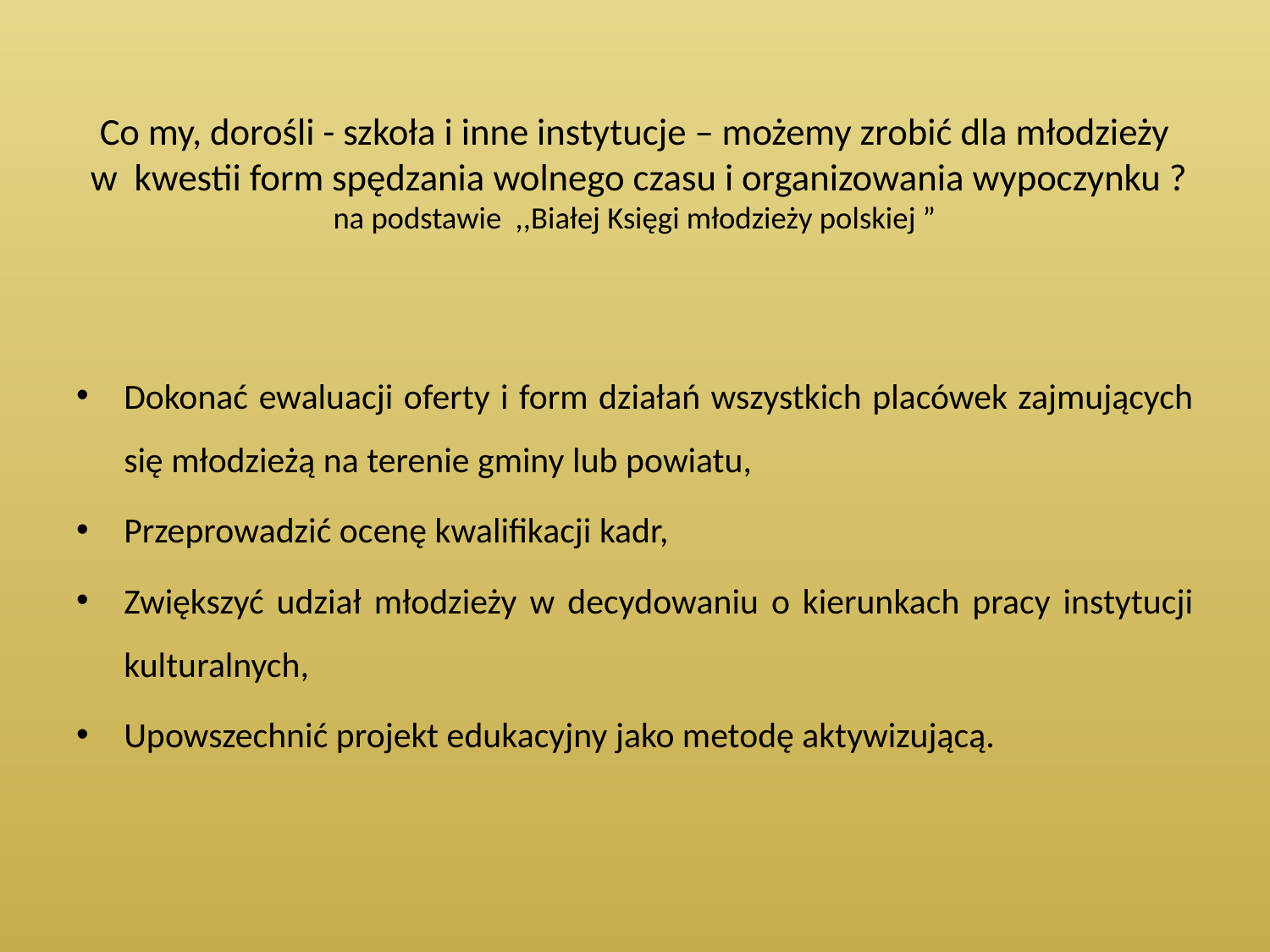

# Co my, dorośli - szkoła i inne instytucje – możemy zrobić dla młodzieży w  kwestii form spędzania wolnego czasu i organizowania wypoczynku ? na podstawie  ,,Białej Księgi młodzieży polskiej ”
Dokonać ewaluacji oferty i form działań wszystkich placówek zajmujących się młodzieżą na terenie gminy lub powiatu,
Przeprowadzić ocenę kwalifikacji kadr,
Zwiększyć udział młodzieży w decydowaniu o kierunkach pracy instytucji kulturalnych,
Upowszechnić projekt edukacyjny jako metodę aktywizującą.